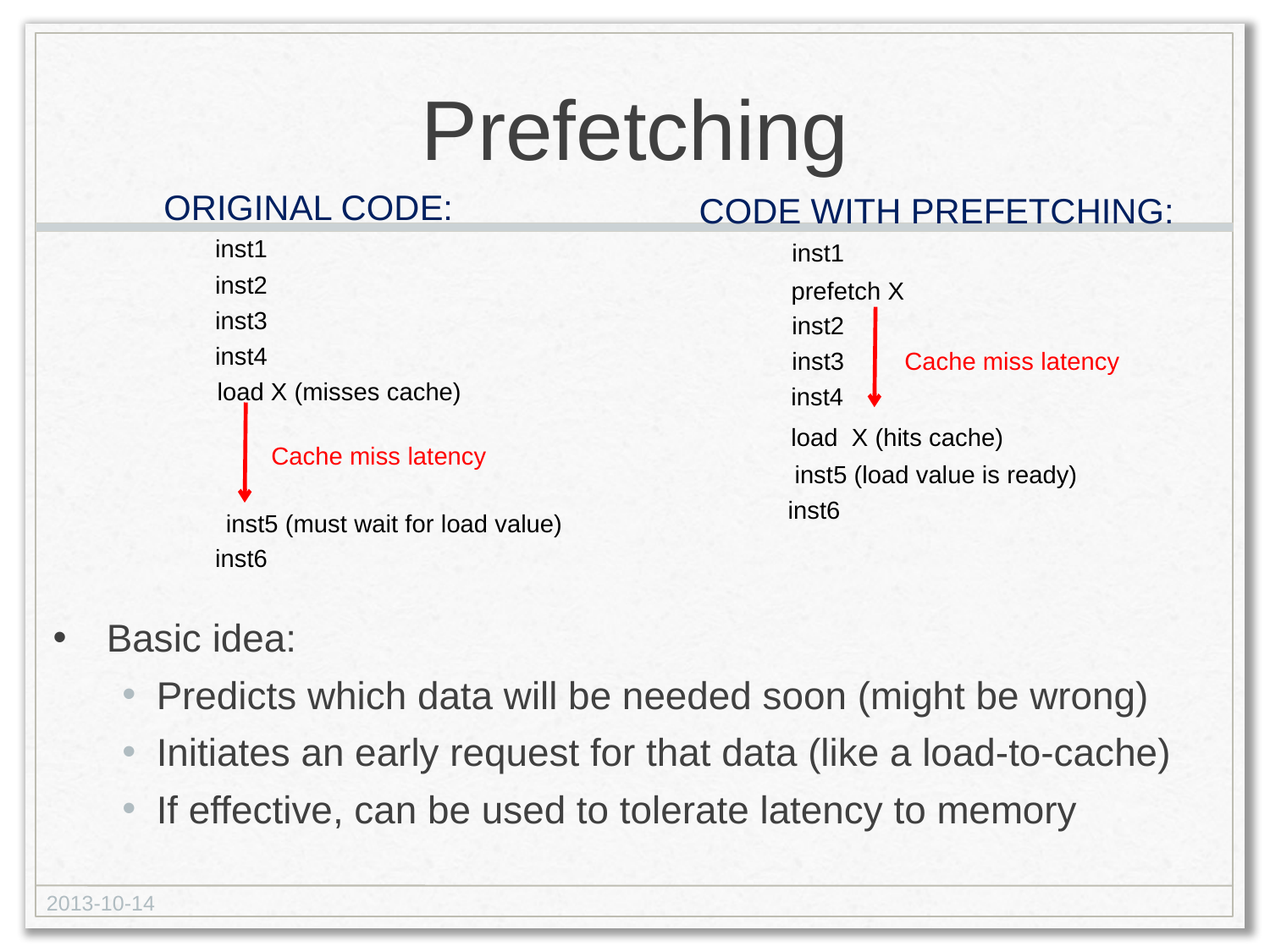

# Prefetching
ORIGINAL CODE:
CODE WITH PREFETCHING:
inst1
inst1
inst2
prefetch X
inst3
inst2
inst4
inst3
Cache miss latency
load X (misses cache)
inst4
load  X (hits cache)
Cache miss latency
inst5 (load value is ready)
inst6
inst5 (must wait for load value)
inst6
Basic idea:
Predicts which data will be needed soon (might be wrong)
Initiates an early request for that data (like a load-to-cache)
If effective, can be used to tolerate latency to memory

24
2013-10-14
Ding Yuan, ECE454